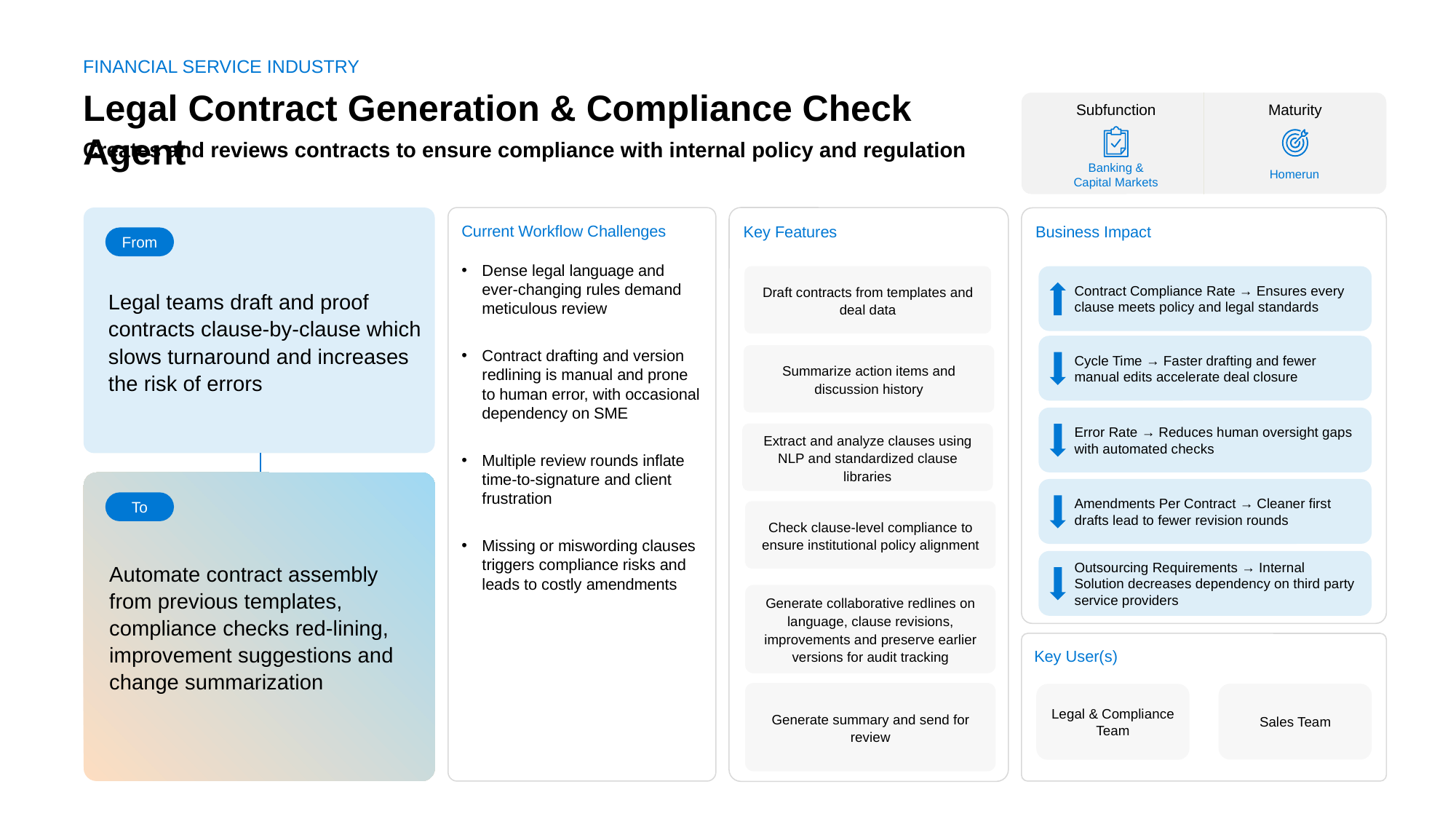

FINANCIAL SERVICE INDUSTRY
Legal Contract Generation & Compliance Check Agent

Subfunction
Maturity

Creates and reviews contracts to ensure compliance with internal policy and regulation
Banking & Capital Markets
Homerun
Legal teams draft and proof contracts clause-by-clause which slows turnaround and increases the risk of errors
Current Workflow Challenges

Dense legal language and ever-changing rules demand meticulous review
Contract drafting and version redlining is manual and prone to human error, with occasional dependency on SME
Multiple review rounds inflate time-to-signature and client frustration
Missing or miswording clauses triggers compliance risks and leads to costly amendments
Key Features
Business Impact
From
Draft contracts from templates and deal data
Contract Compliance Rate → Ensures every clause meets policy and legal standards

Cycle Time → Faster drafting and fewer manual edits accelerate deal closure
Summarize action items and discussion history

Error Rate → Reduces human oversight gaps with automated checks
Extract and analyze clauses using NLP and standardized clause libraries

Automate contract assembly from previous templates, compliance checks red-lining, improvement suggestions and change summarization
Amendments Per Contract → Cleaner first drafts lead to fewer revision rounds
To

Check clause-level compliance to ensure institutional policy alignment
Outsourcing Requirements → Internal Solution decreases dependency on third party service providers
AI Agent drives real-time intent identification, intelligent routing, and hyper-personalized recommendations

Generate collaborative redlines on language, clause revisions, improvements and preserve earlier versions for audit tracking
Key User(s)
Generate summary and send for review
Sales Team
Legal & Compliance Team